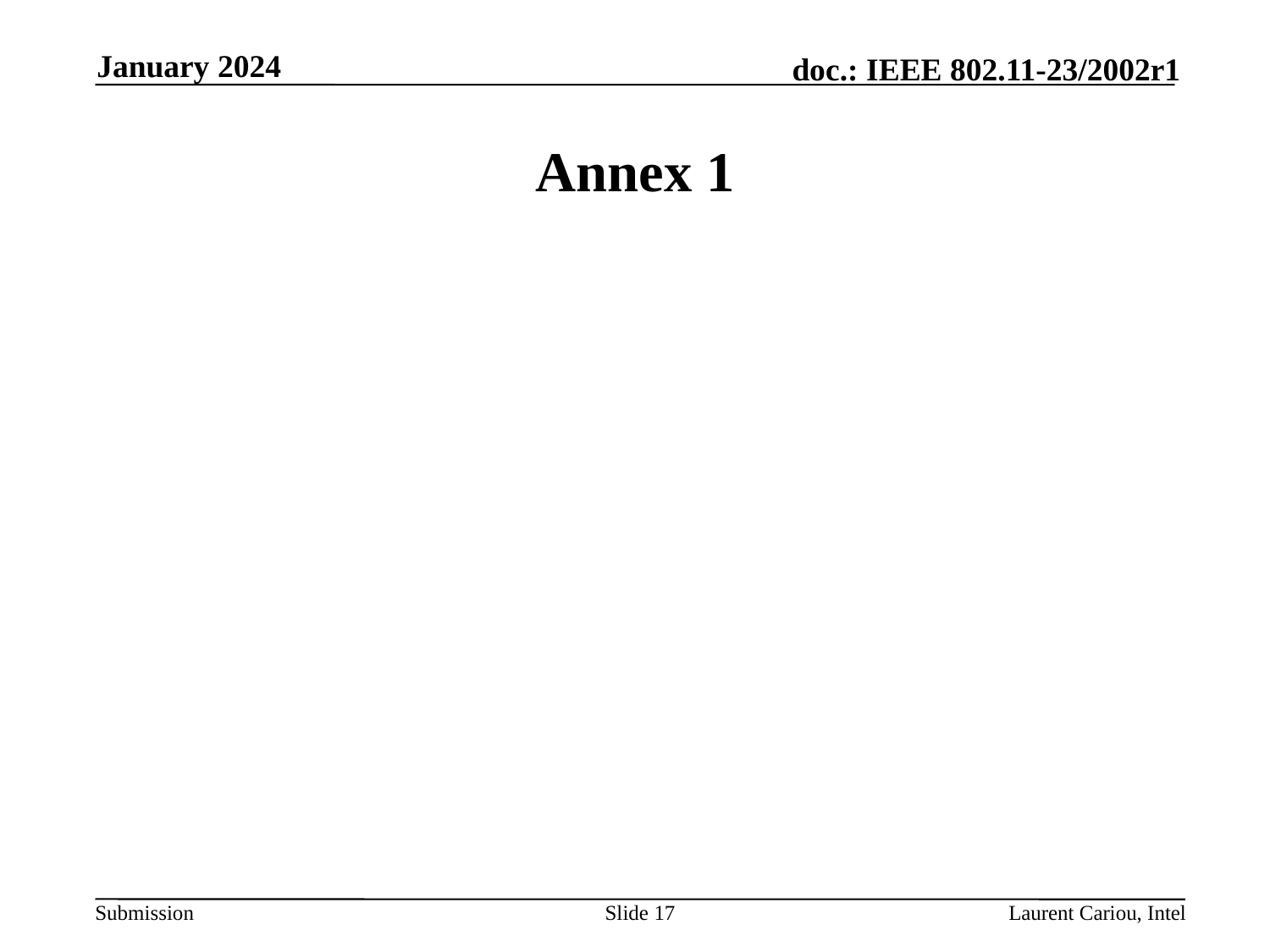

January 2024
# Annex 1

Slide 17
Laurent Cariou, Intel